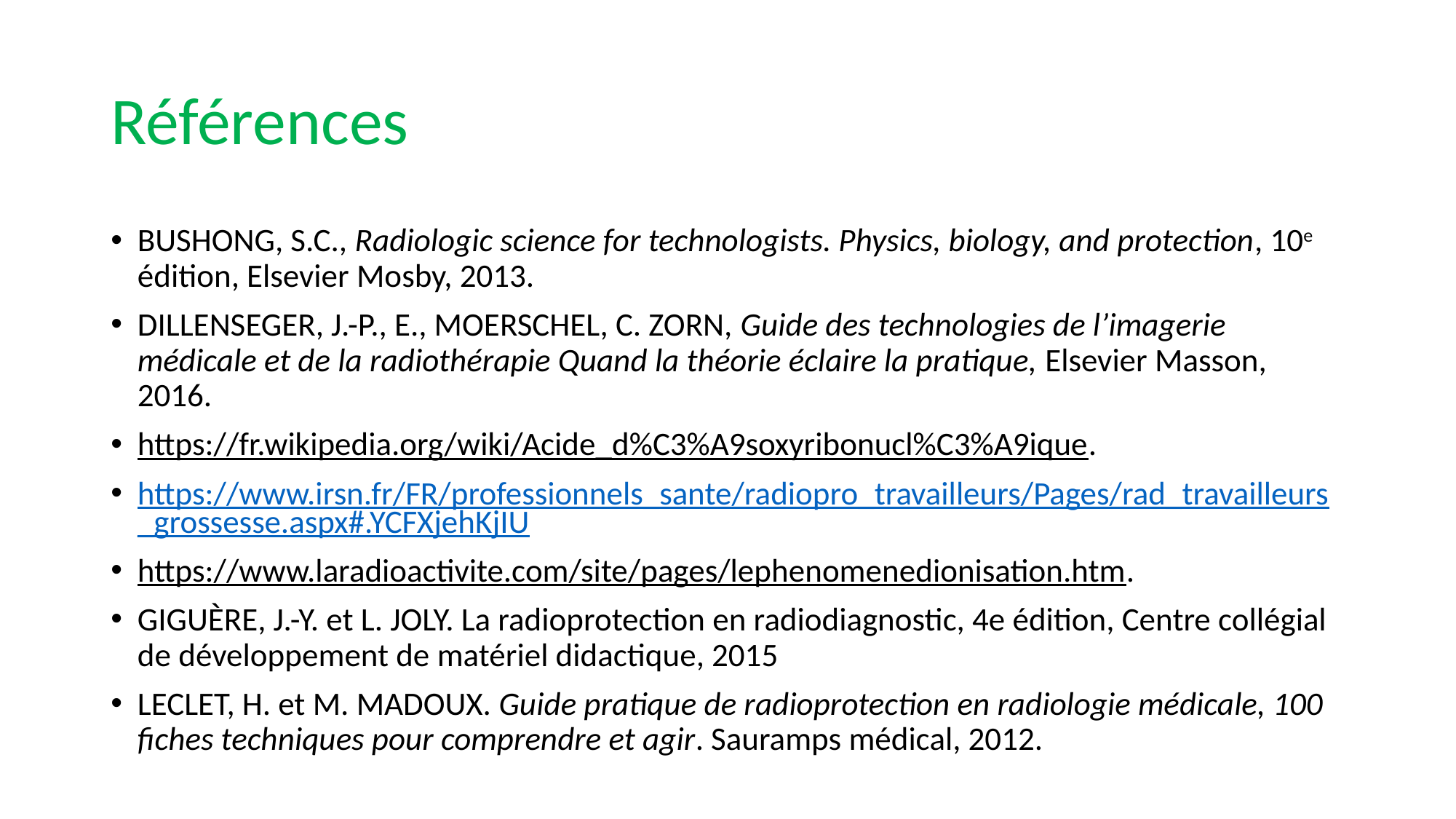

# Références
BUSHONG, S.C., Radiologic science for technologists. Physics, biology, and protection, 10e édition, Elsevier Mosby, 2013.
DILLENSEGER, J.-P., E., MOERSCHEL, C. ZORN, Guide des technologies de l’imagerie médicale et de la radiothérapie Quand la théorie éclaire la pratique, Elsevier Masson, 2016.
https://fr.wikipedia.org/wiki/Acide_d%C3%A9soxyribonucl%C3%A9ique.
https://www.irsn.fr/FR/professionnels_sante/radiopro_travailleurs/Pages/rad_travailleurs_grossesse.aspx#.YCFXjehKjIU
https://www.laradioactivite.com/site/pages/lephenomenedionisation.htm.
GIGUÈRE, J.-Y. et L. JOLY. La radioprotection en radiodiagnostic, 4e édition, Centre collégial de développement de matériel didactique, 2015
LECLET, H. et M. MADOUX. Guide pratique de radioprotection en radiologie médicale, 100 fiches techniques pour comprendre et agir. Sauramps médical, 2012.